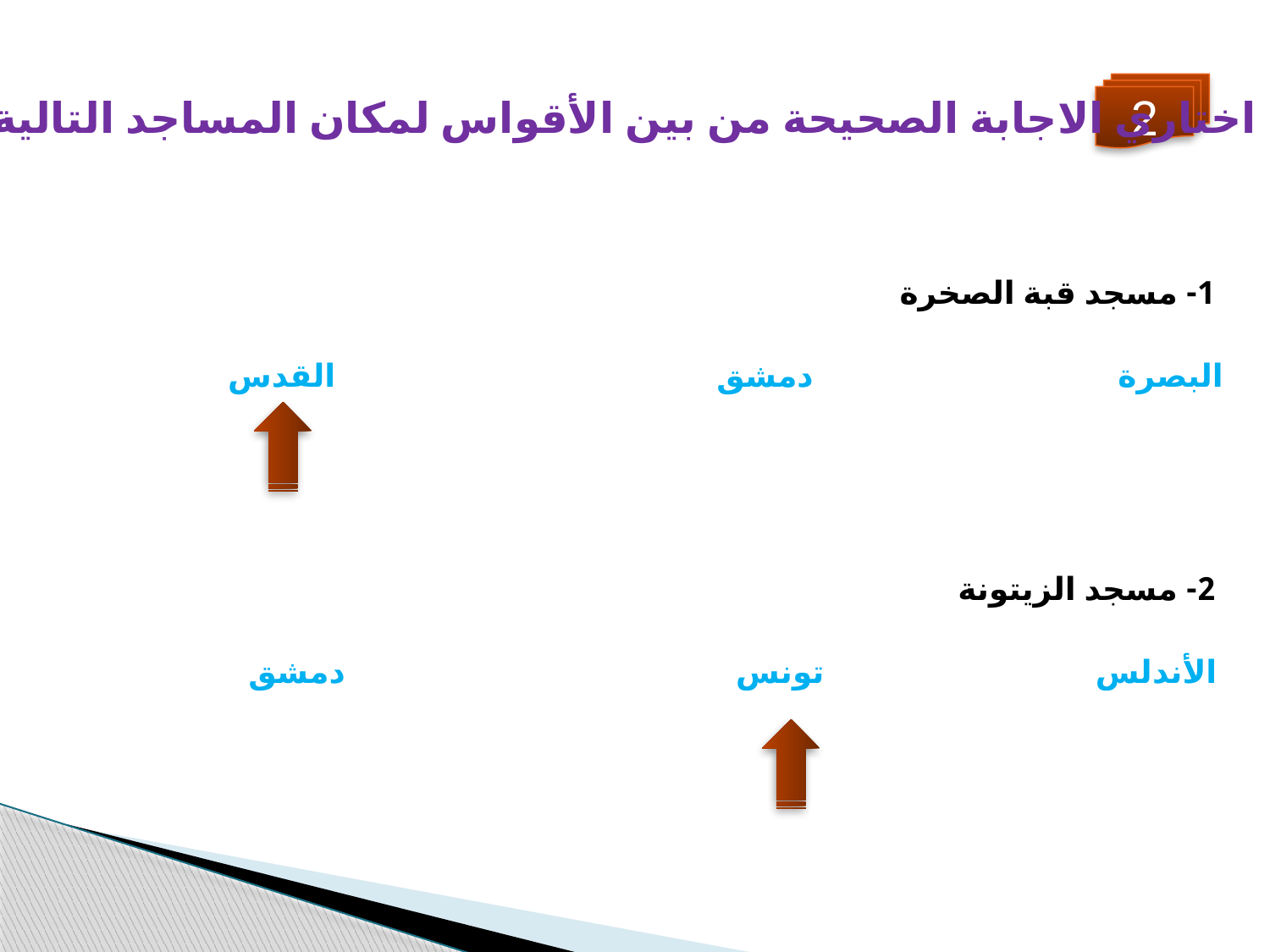

2
اختاري الاجابة الصحيحة من بين الأقواس لمكان المساجد التالية
1- مسجد قبة الصخرة
القدس
دمشق
البصرة

2- مسجد الزيتونة
دمشق
تونس
الأندلس